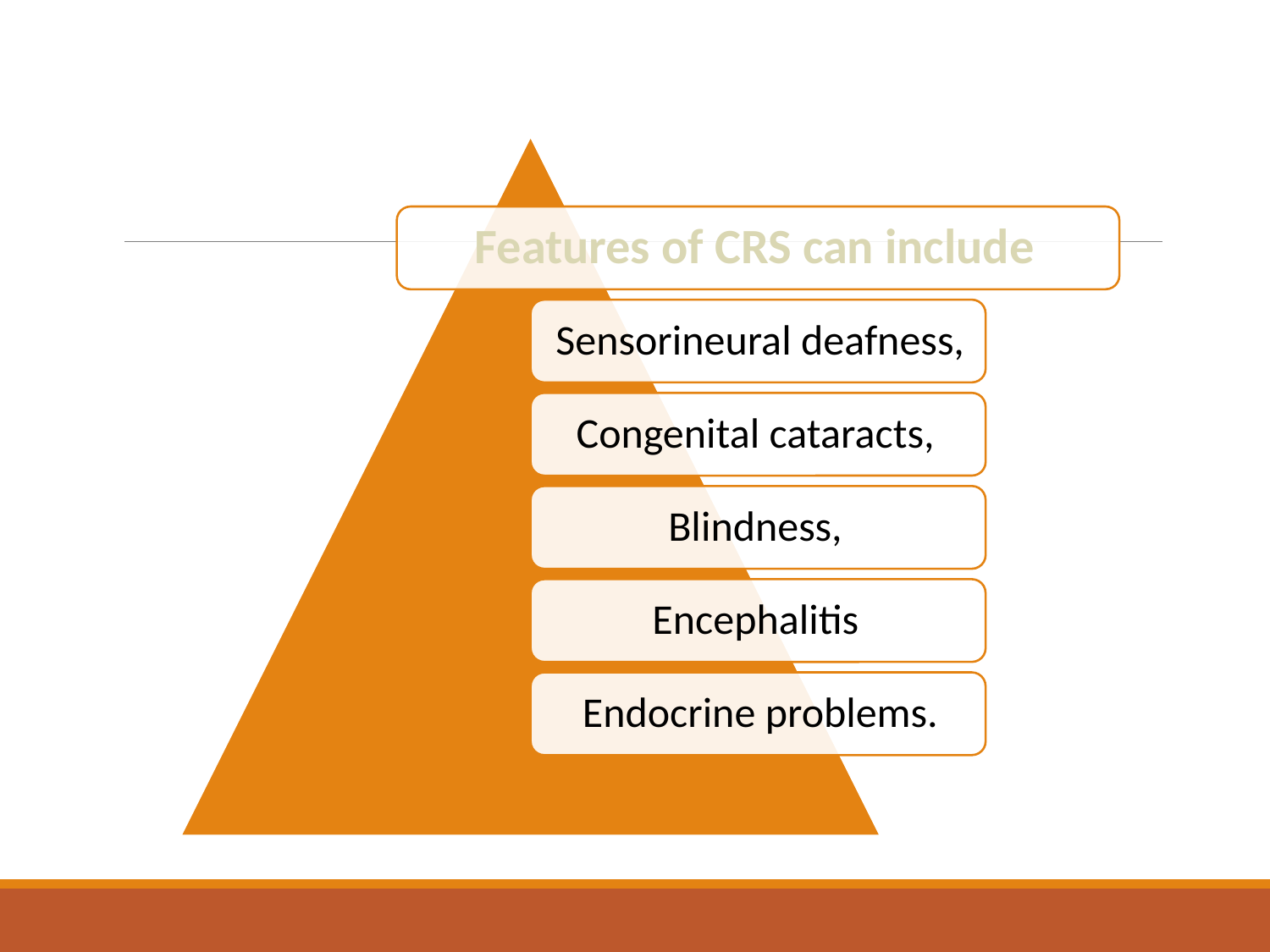

Features of CRS can include
Sensorineural deafness,
Congenital cataracts,
Blindness,
Encephalitis
Endocrine problems.